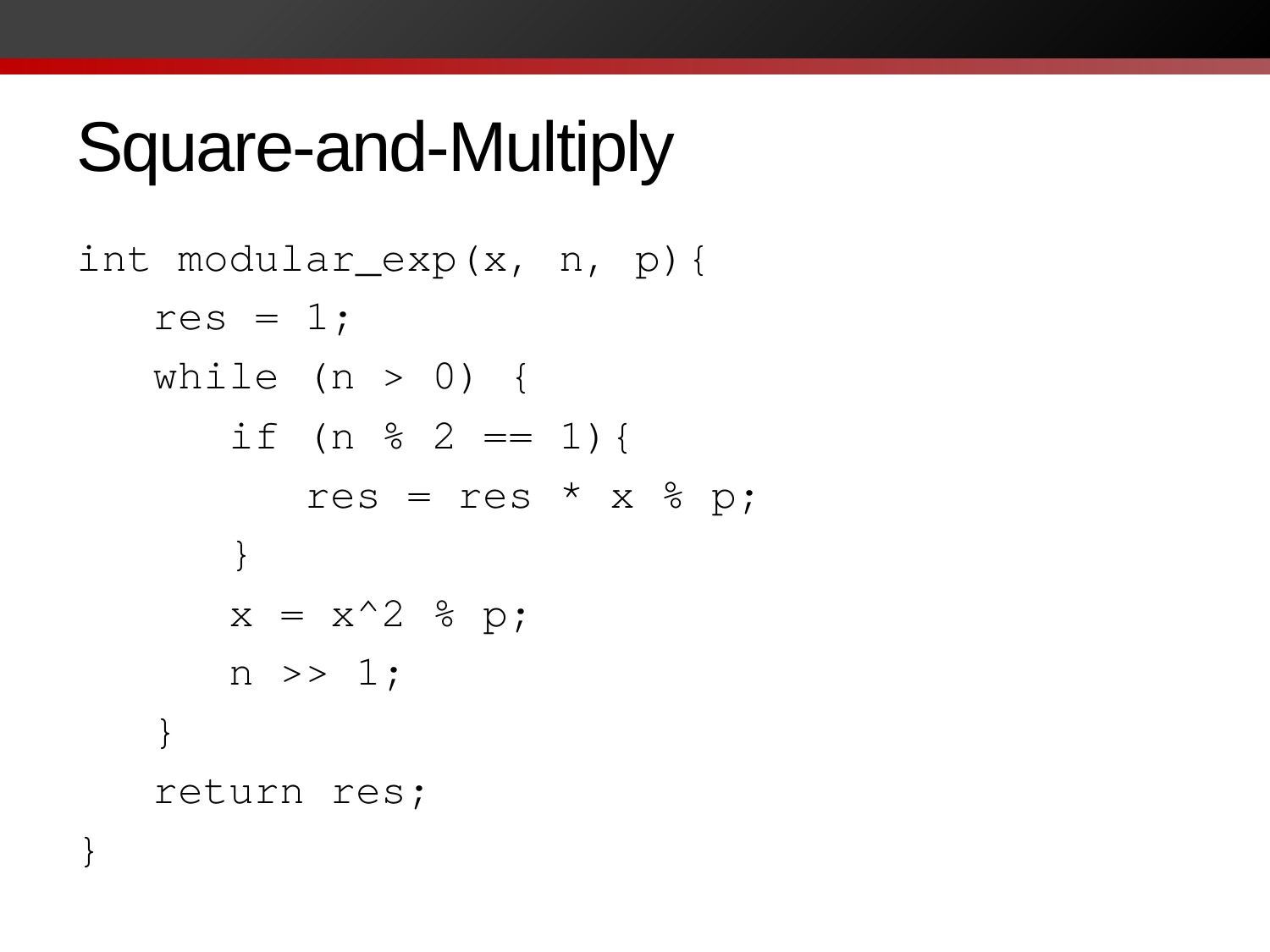

# Square-and-Multiply
int modular_exp(x, n, p){
   res = 1;
   while (n > 0) {
	 if (n % 2 == 1){
	    res = res * x % p;
	 }
	 x = x^2 % p;
	 n >> 1;
   }
   return res;
}